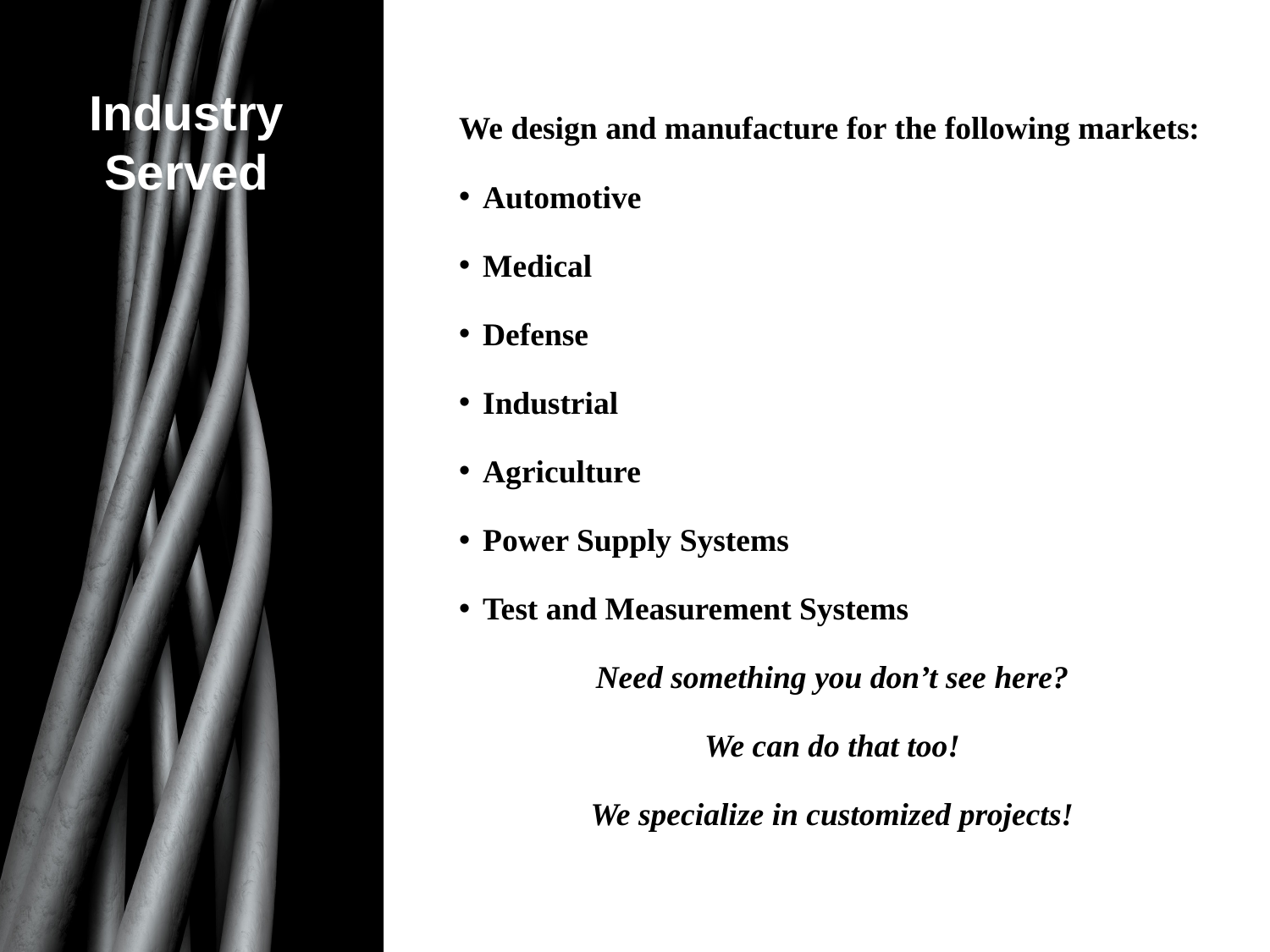

Industry Served
We design and manufacture for the following markets:
Automotive
Medical
Defense
Industrial
Agriculture
Power Supply Systems
Test and Measurement Systems
Need something you don’t see here?
We can do that too!
We specialize in customized projects!
#